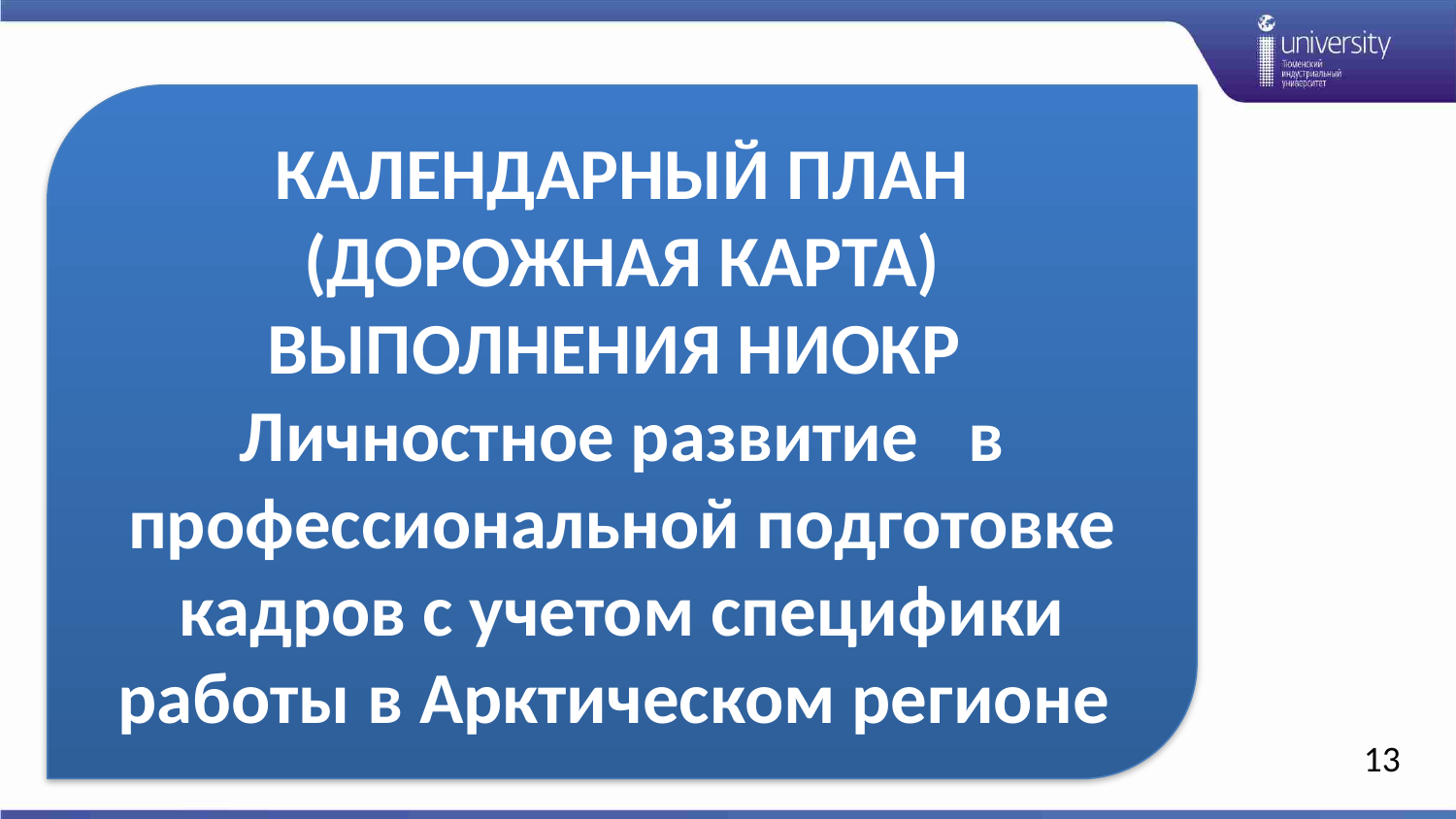

КАЛЕНДАРНЫЙ ПЛАН (ДОРОЖНАЯ КАРТА) выполнения НИОКР
Личностное развитие   в профессиональной подготовке кадров с учетом специфики работы в Арктическом регионе
13